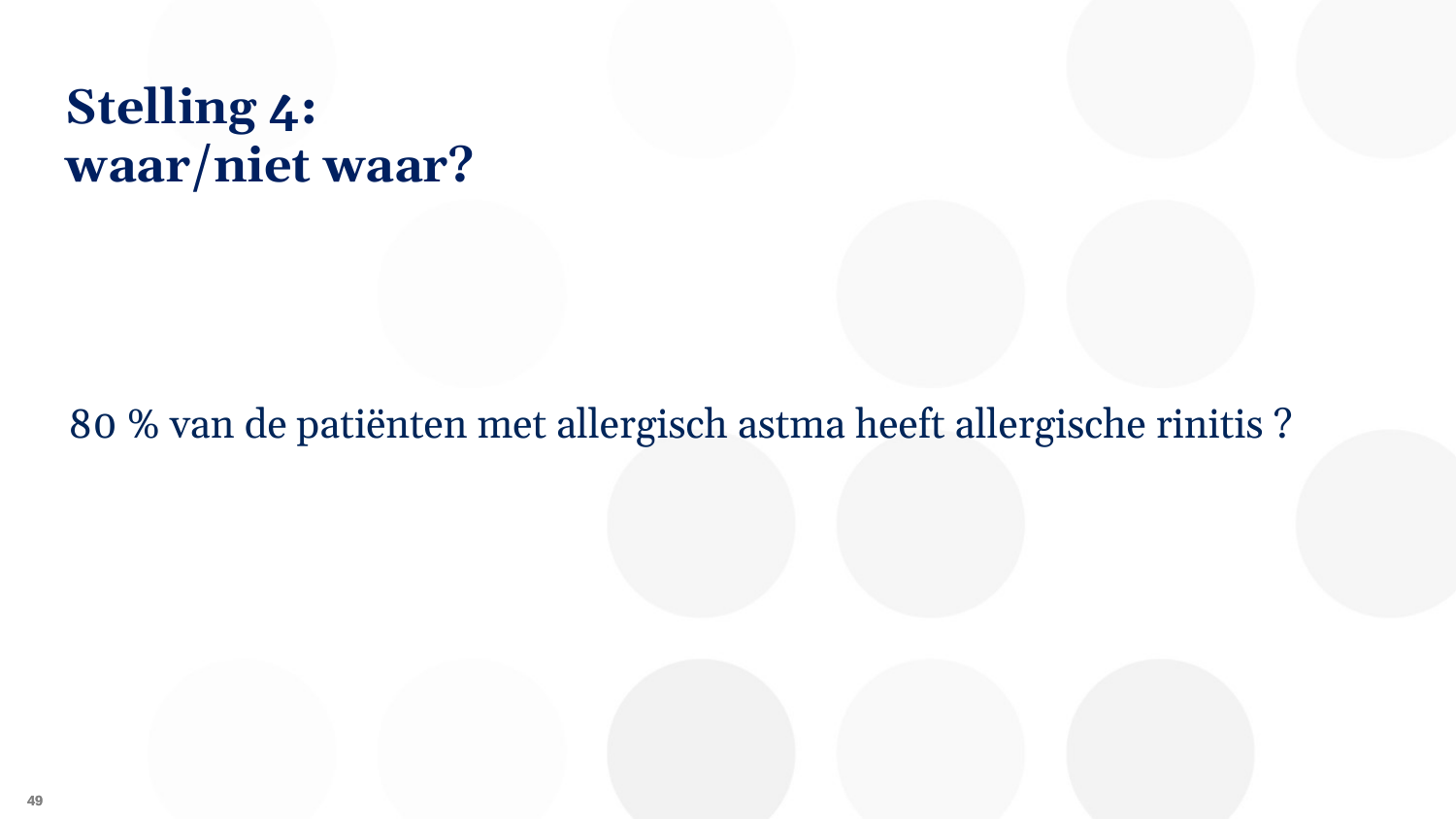

# Stelling 4: waar/niet waar?

80 % van de patiënten met allergisch astma heeft allergische rinitis ?